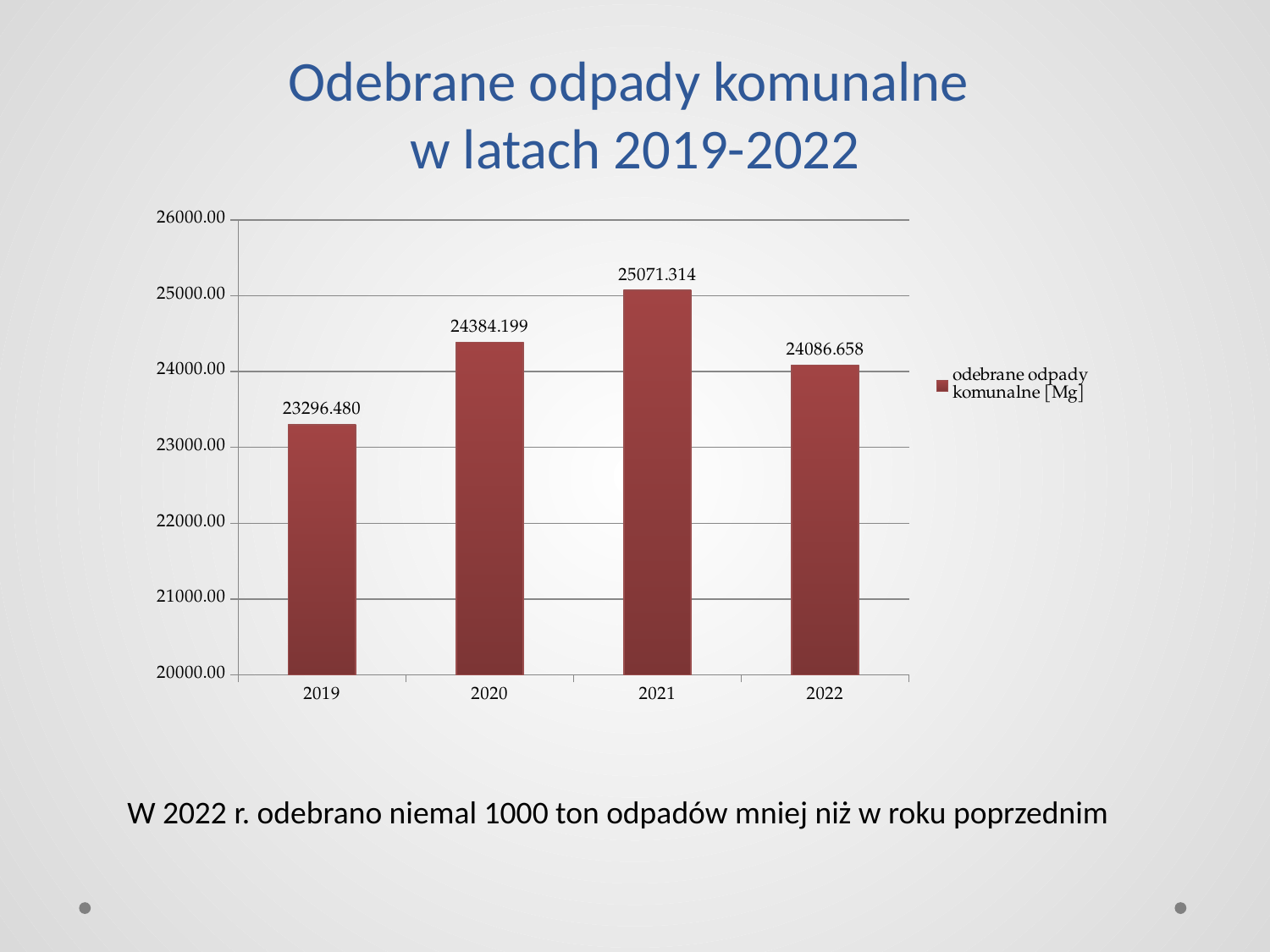

# Odebrane odpady komunalne w latach 2019-2022

### Chart

| Category |  |
|---|---|
| 2019 | 23296.48 |
| 2020 | 24384.199 |
| 2021 | 25071.314 |
| 2022 | 24086.6577 |
W 2022 r. odebrano niemal 1000 ton odpadów mniej niż w roku poprzednim